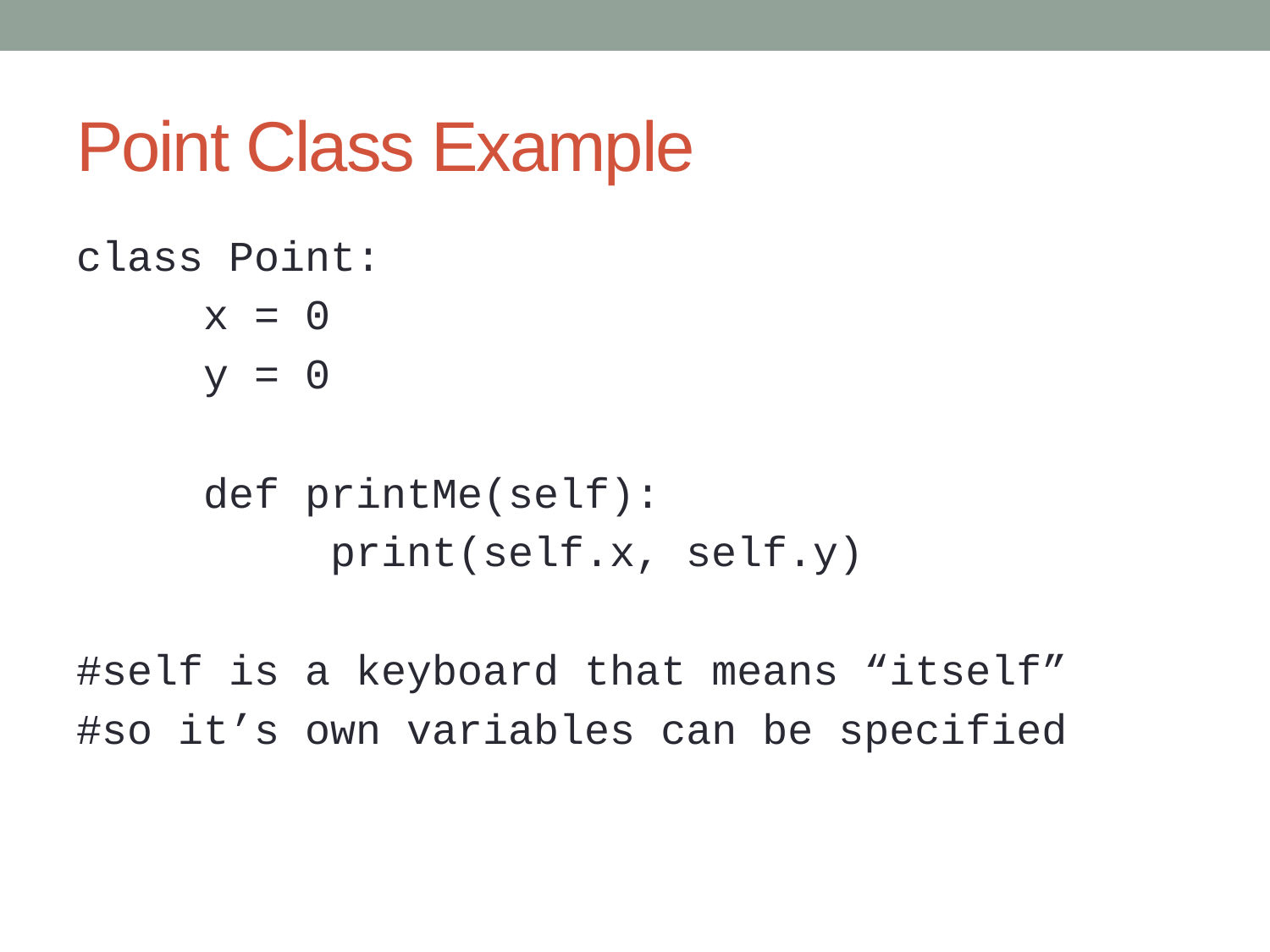

# Point Class Example
class Point:
	x = 0
	y = 0

	def printMe(self):
		print(self.x, self.y)

#self is a keyboard that means “itself”
#so it’s own variables can be specified